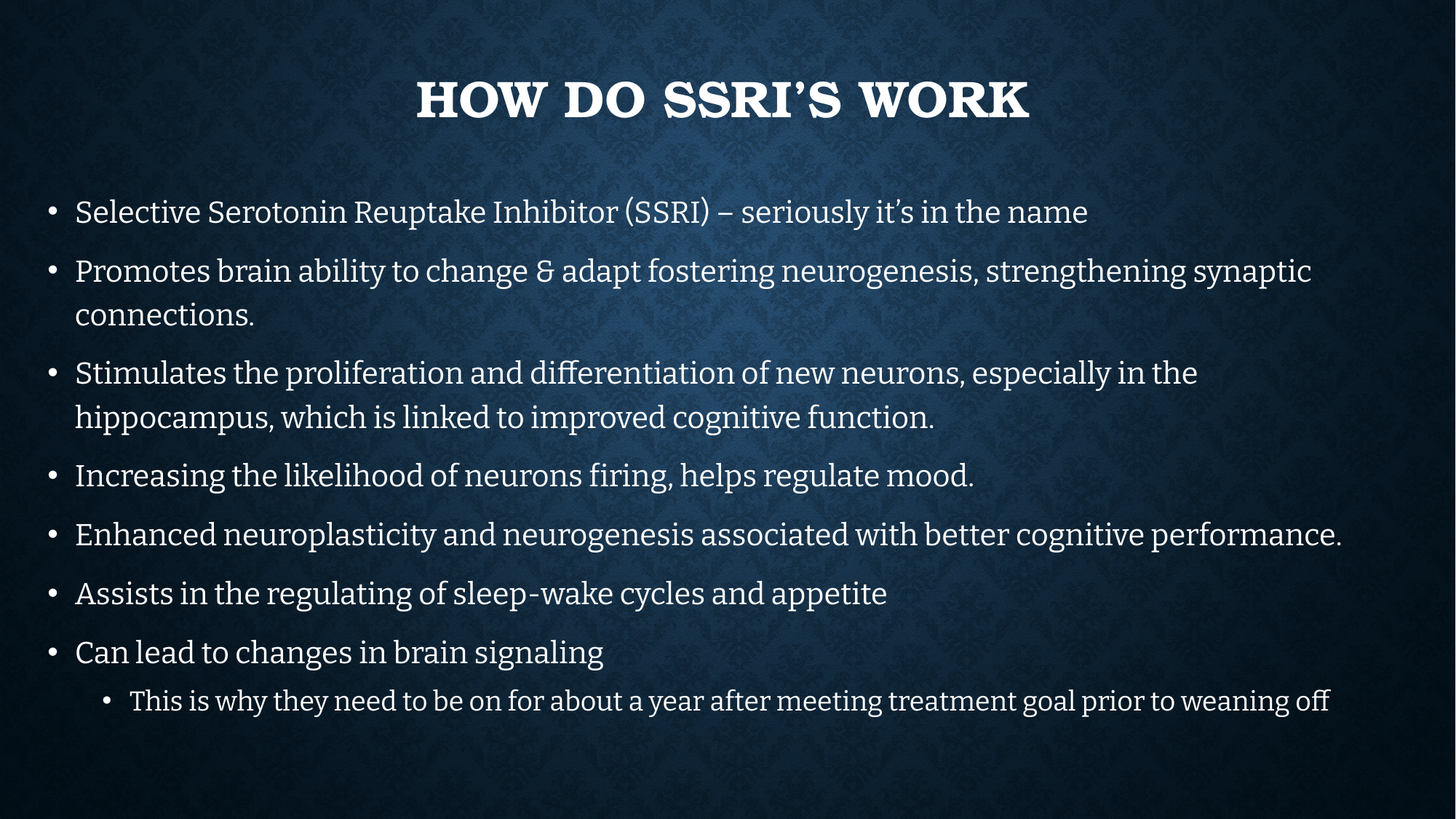

# How Do SSRI’s Work
Selective Serotonin Reuptake Inhibitor (SSRI) – seriously it’s in the name
Promotes brain ability to change & adapt fostering neurogenesis, strengthening synaptic connections.
Stimulates the proliferation and differentiation of new neurons, especially in the hippocampus, which is linked to improved cognitive function.
Increasing the likelihood of neurons firing, helps regulate mood.
Enhanced neuroplasticity and neurogenesis associated with better cognitive performance.
Assists in the regulating of sleep-wake cycles and appetite
Can lead to changes in brain signaling
This is why they need to be on for about a year after meeting treatment goal prior to weaning off